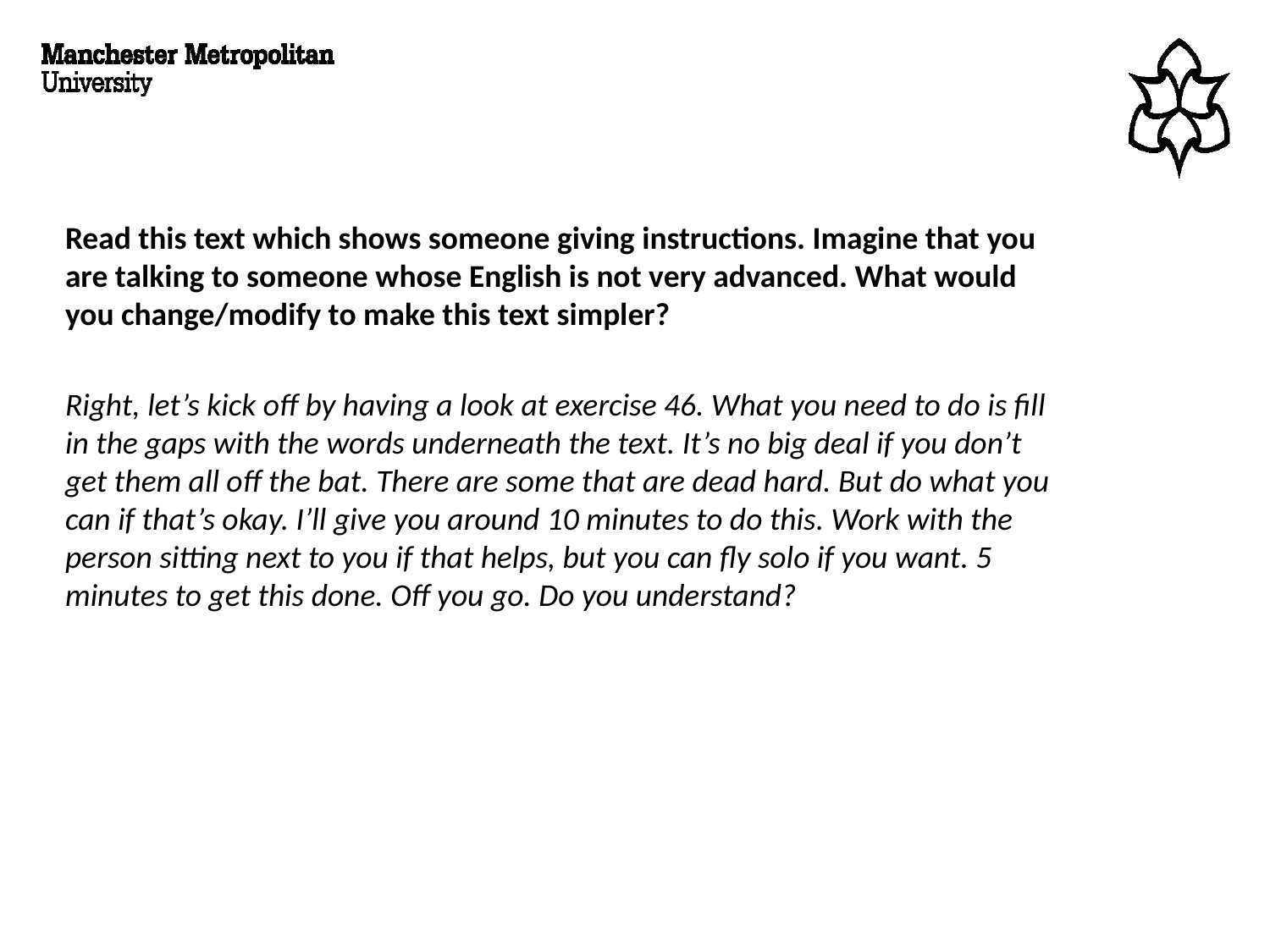

Read this text which shows someone giving instructions. Imagine that you are talking to someone whose English is not very advanced. What would you change/modify to make this text simpler?
Right, let’s kick off by having a look at exercise 46. What you need to do is fill in the gaps with the words underneath the text. It’s no big deal if you don’t get them all off the bat. There are some that are dead hard. But do what you can if that’s okay. I’ll give you around 10 minutes to do this. Work with the person sitting next to you if that helps, but you can fly solo if you want. 5 minutes to get this done. Off you go. Do you understand?